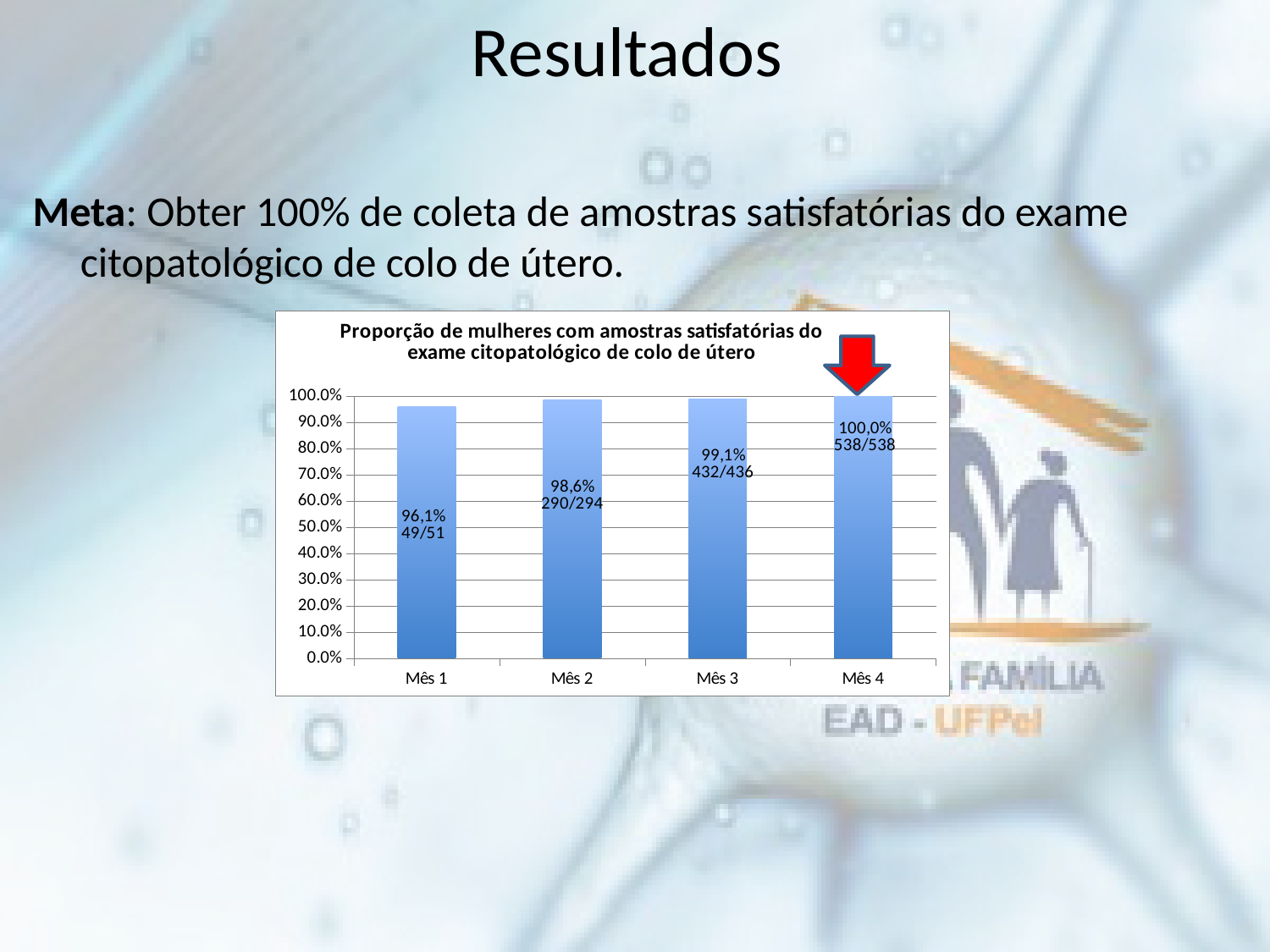

Resultados
Meta: Obter 100% de coleta de amostras satisfatórias do exame citopatológico de colo de útero.

### Chart:

| Category | Proporção de mulheres com amostras satisfatórias do exame citopatológico de colo de útero |
|---|---|
| Mês 1 | 0.9607843137254902 |
| Mês 2 | 0.9863945578231292 |
| Mês 3 | 0.9908256880733946 |
| Mês 4 | 1.0 |